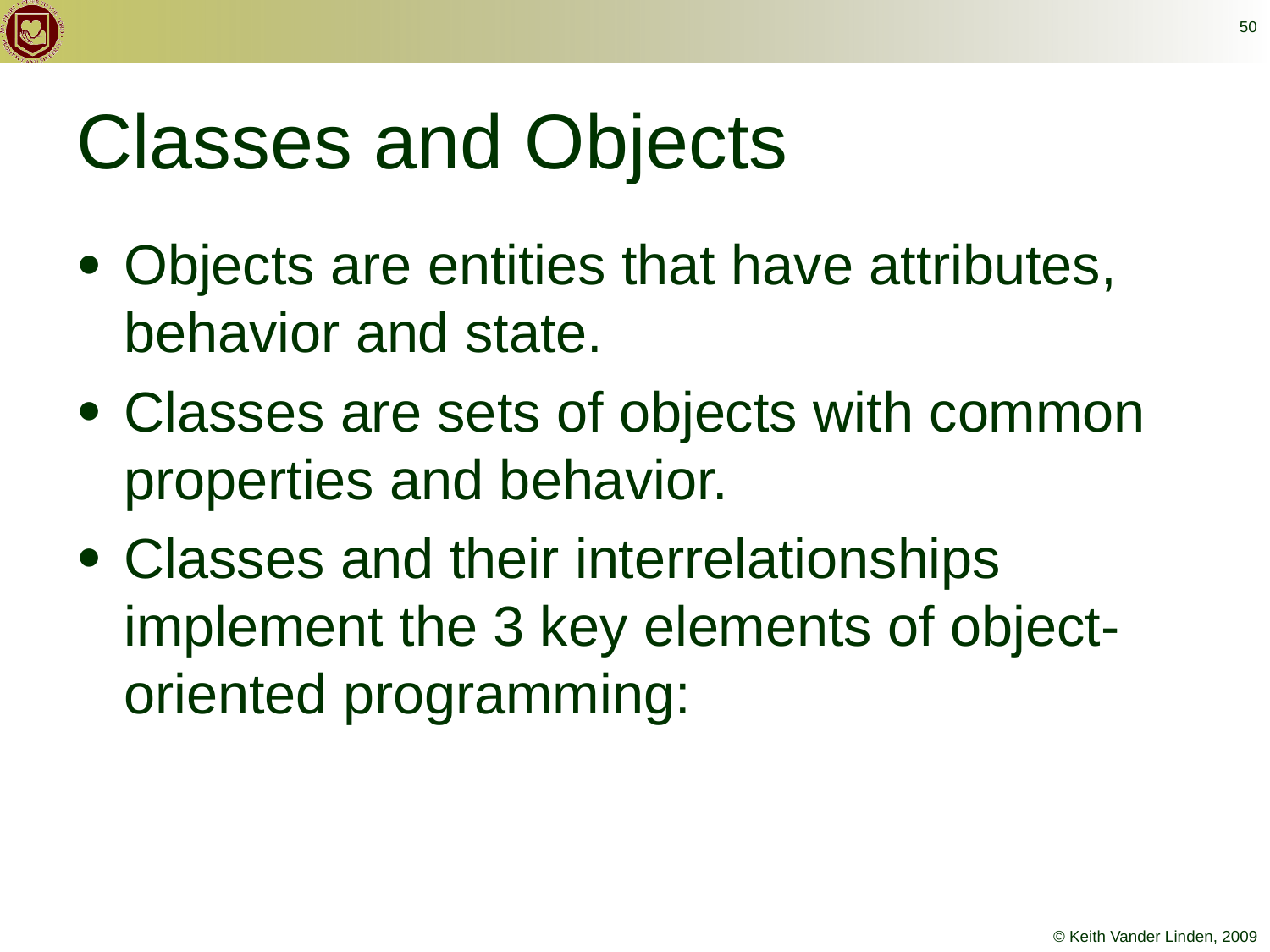

50
# Classes and Objects
Objects are entities that have attributes, behavior and state.
Classes are sets of objects with common properties and behavior.
Classes and their interrelationships implement the 3 key elements of object-oriented programming: